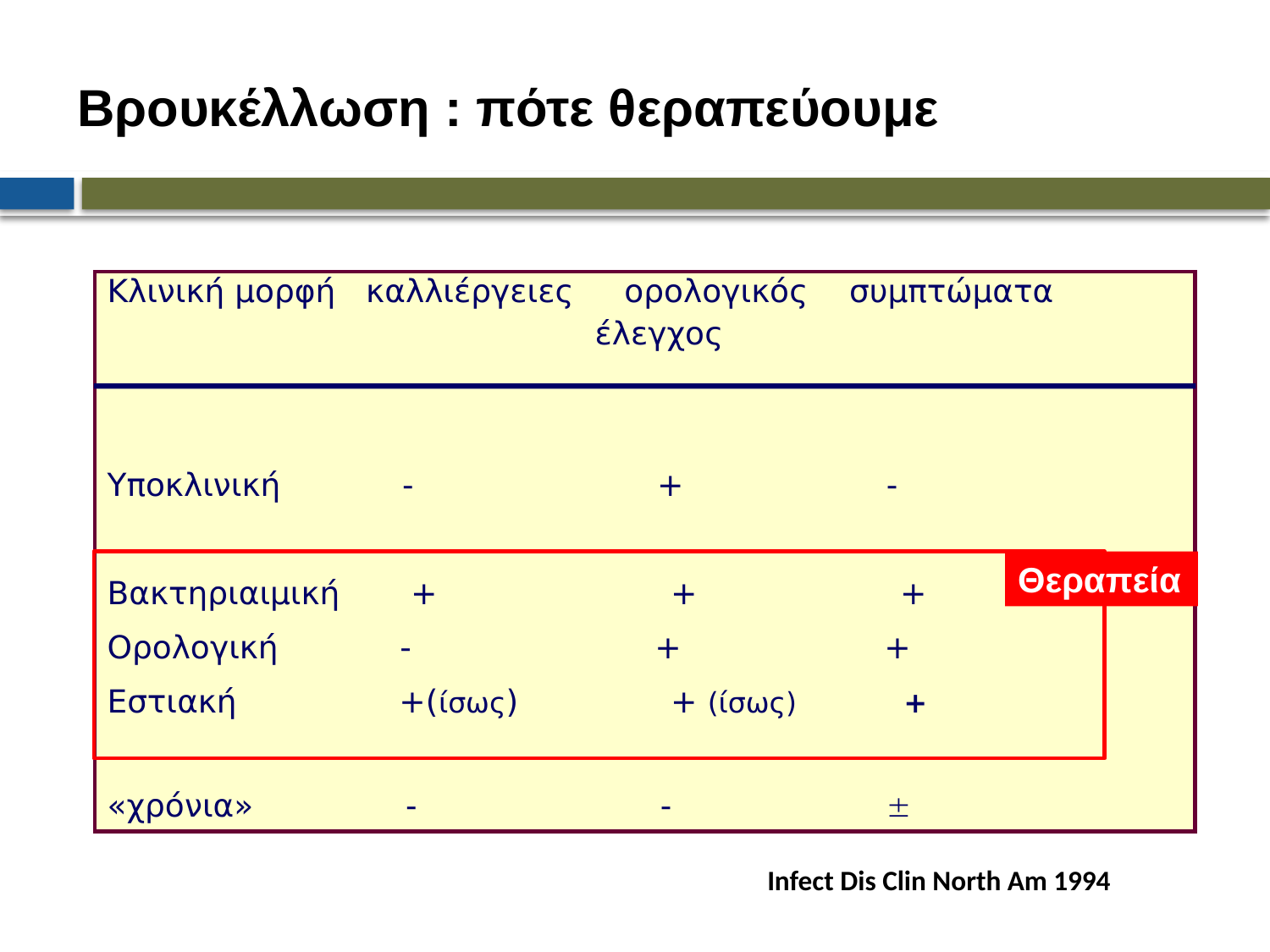

# Βρουκέλλωση : πότε θεραπεύουμε
Κλινική μορφή   καλλιέργειες     ορολογικός    συμπτώματα
                                                έλεγχος

Υποκλινική            -                        +                    -

Βακτηριαιμική       +                       +                    +
Ορολογική            -                        +                    +
Εστιακή                +(ίσως)               + (ίσως)            +

«χρόνια»               -                        -                     ±

Θεραπεία
Infect Dis Clin North Am 1994